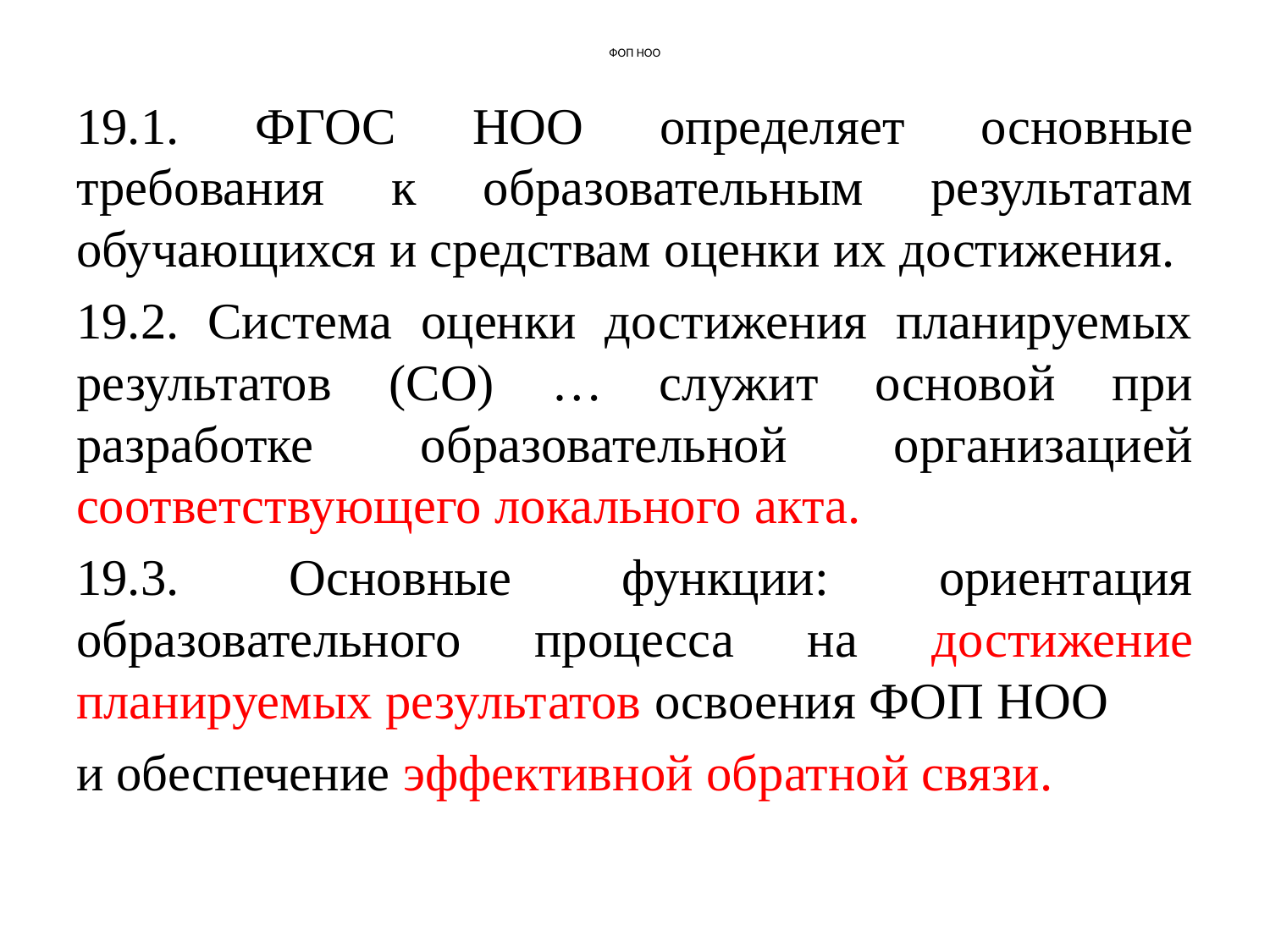

# ФОП НОО
19.1. ФГОС НОО определяет основные требования к образовательным результатам обучающихся и средствам оценки их достижения.
19.2. Система оценки достижения планируемых результатов (СО) … служит основой при разработке образовательной организацией соответствующего локального акта.
19.3. Основные функции: ориентация образовательного процесса на достижение планируемых результатов освоения ФОП НОО
и обеспечение эффективной обратной связи.